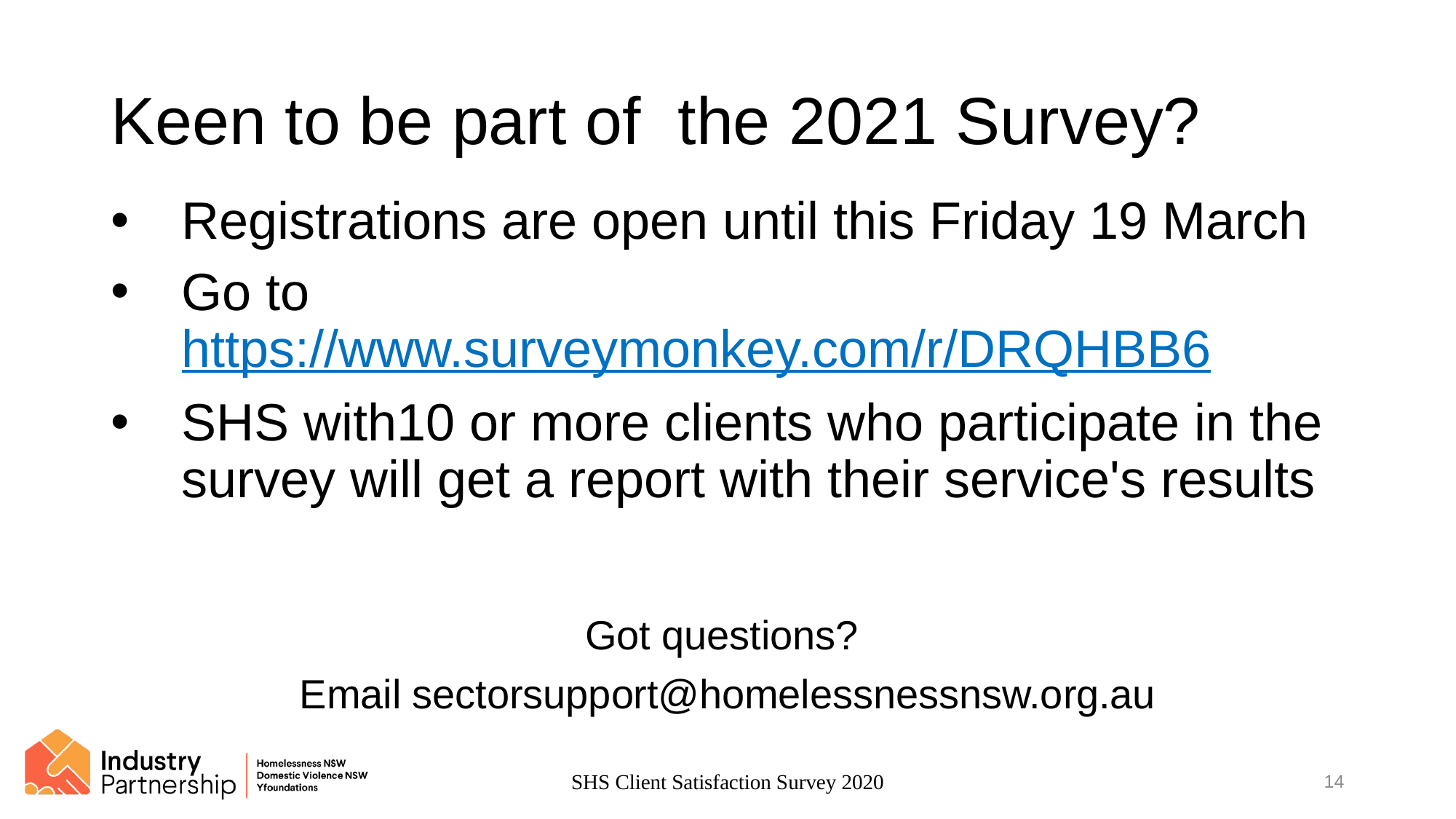

# Keen to be part of  the 2021 Survey?
Registrations are open until this Friday 19 March
Go to https://www.surveymonkey.com/r/DRQHBB6
SHS with10 or more clients who participate in the survey will get a report with their service's results

Got questions?
Email sectorsupport@homelessnessnsw.org.au
SHS Client Satisfaction Survey 2020
14